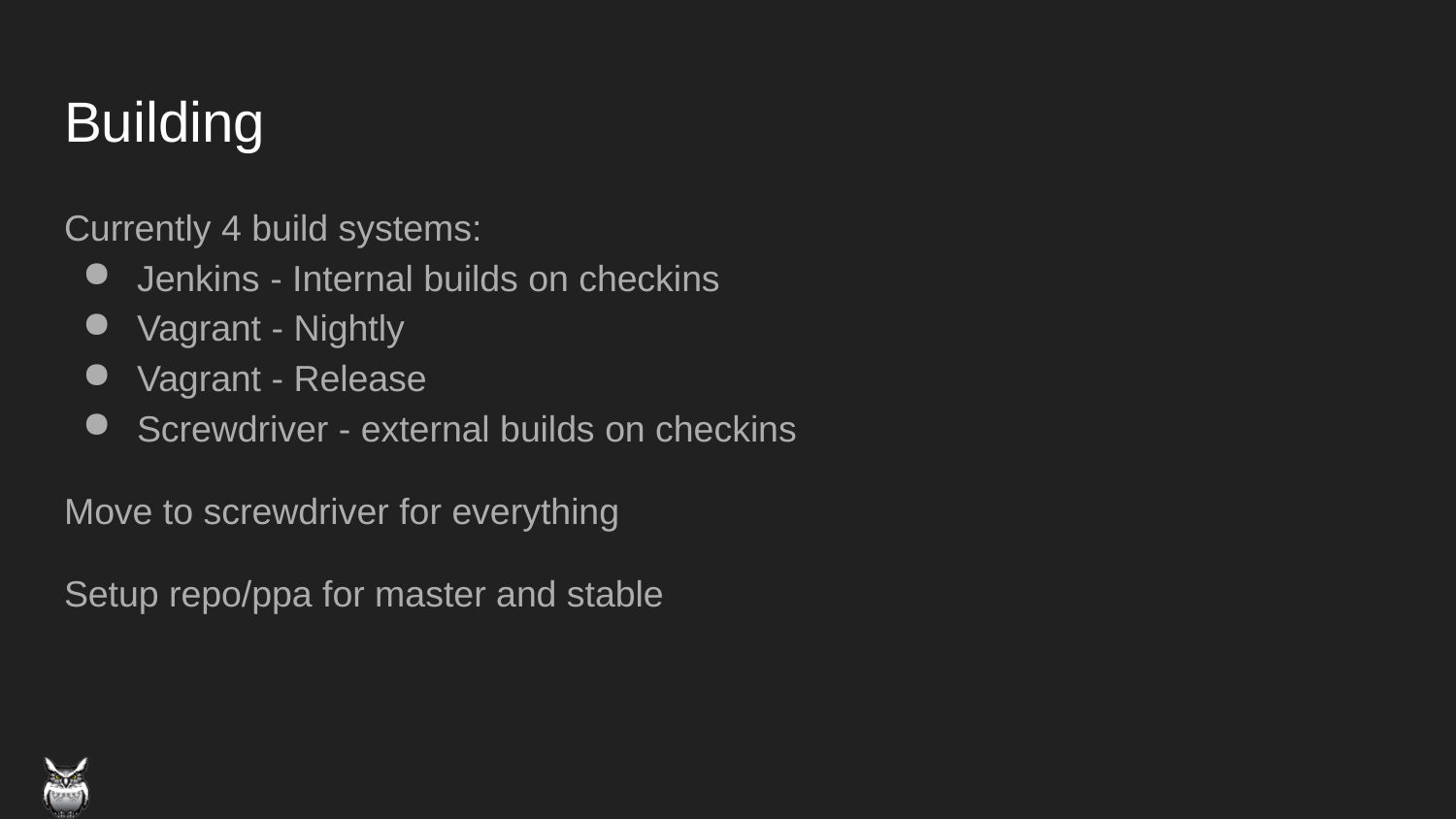

# Building

Currently 4 build systems:
Jenkins - Internal builds on checkins
Vagrant - Nightly
Vagrant - Release
Screwdriver - external builds on checkins
Move to screwdriver for everything
Setup repo/ppa for master and stable